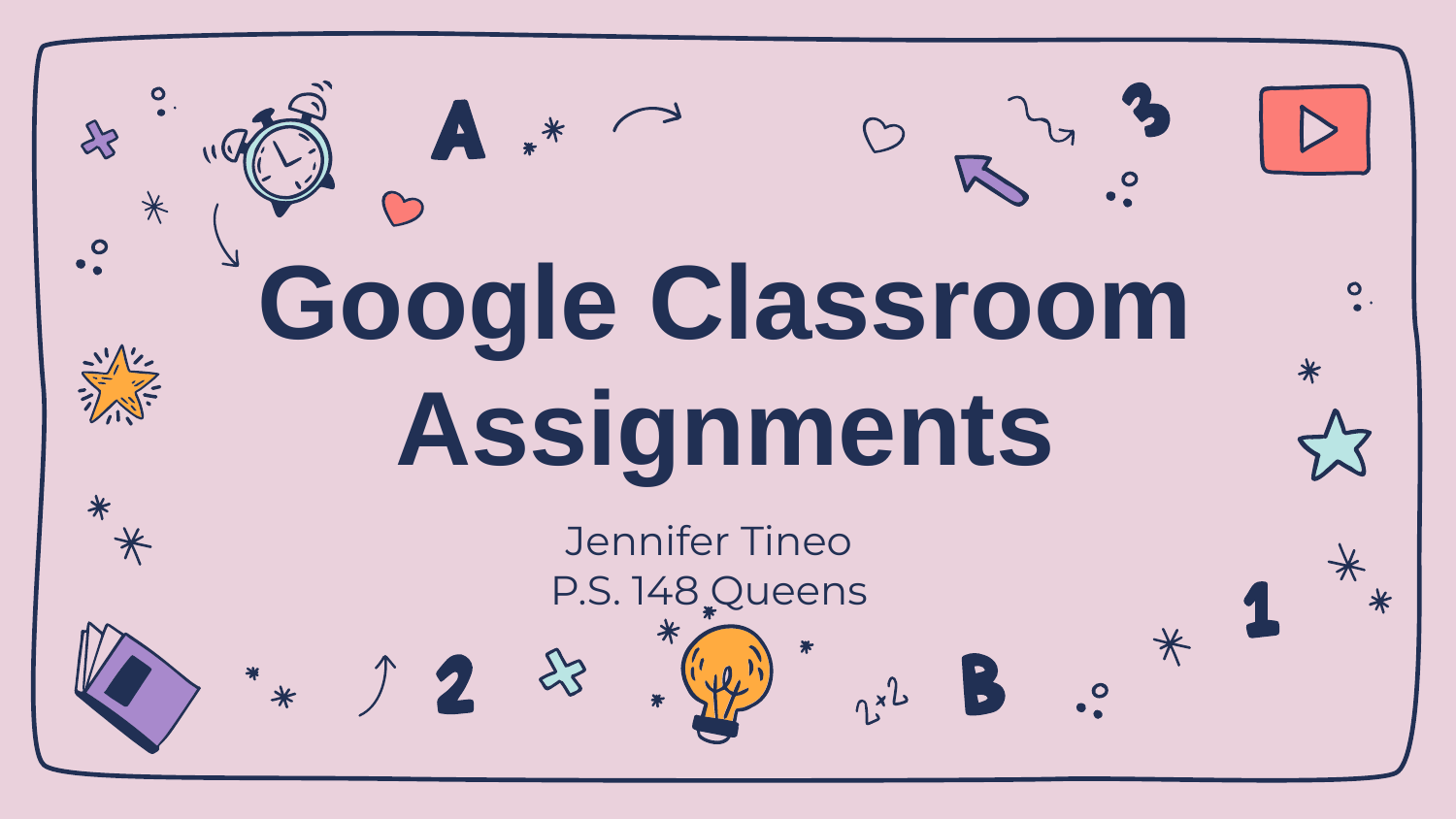

# Google Classroom Assignments

Jennifer Tineo
P.S. 148 Queens